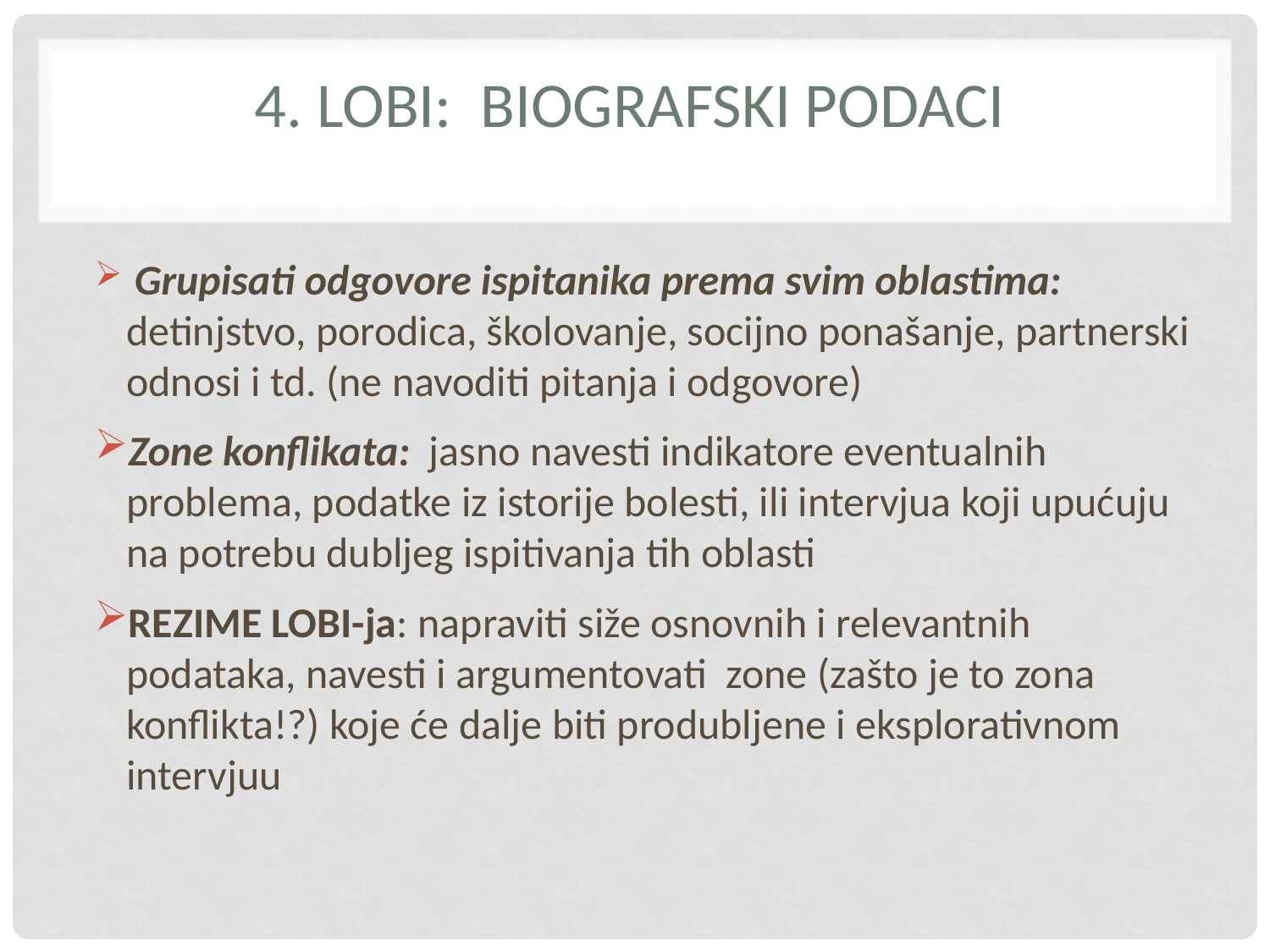

# 4. LOBI:  Biografski podaci
 Grupisati odgovore ispitanika prema svim oblastima:  detinjstvo, porodica, školovanje, socijno ponašanje, partnerski odnosi i td. (ne navoditi pitanja i odgovore)
Zone konflikata:  jasno navesti indikatore eventualnih problema, podatke iz istorije bolesti, ili intervjua koji upućuju na potrebu dubljeg ispitivanja tih oblasti
REZIME LOBI-ja: napraviti siže osnovnih i relevantnih podataka, navesti i argumentovati  zone (zašto je to zona konflikta!?) koje će dalje biti produbljene i eksplorativnom intervjuu